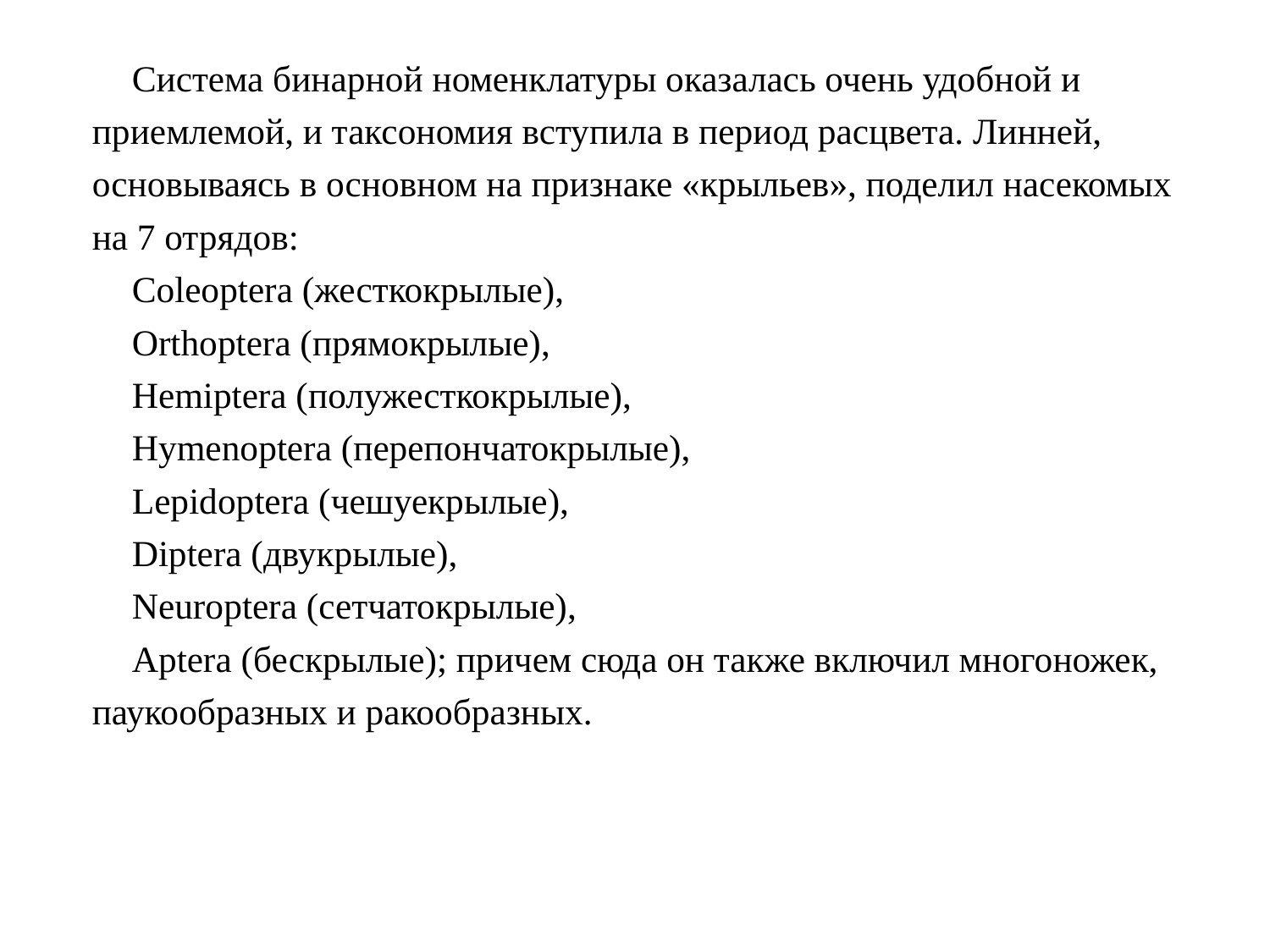

Система бинарной номенклатуры оказалась очень удобной и приемлемой, и таксономия вступила в период расцвета. Линней, основываясь в основном на признаке «крыльев», поделил насекомых на 7 отрядов:
Coleoptera (жесткокрылые),
Orthoptera (прямокрылые),
Hemiptera (полужесткокрылые),
Hymenoptera (перепончатокрылые),
Lepidoptera (чешуекрылые),
Diptera (двукрылые),
Neuroptera (сетчатокрылые),
Aptera (бескрылые); причем сюда он также включил многоножек, паукообразных и ракообразных.